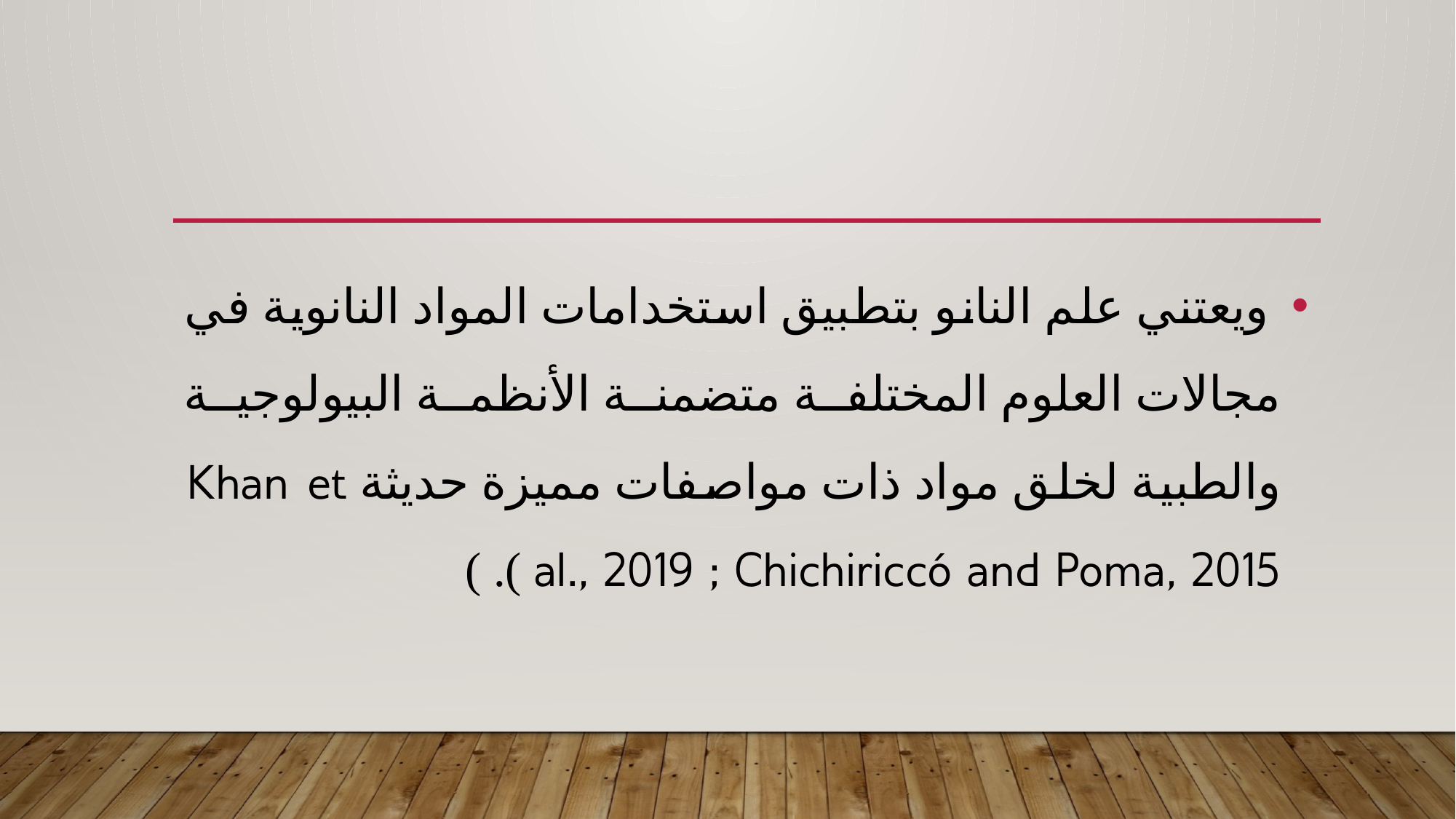

#
 ويعتني علم النانو بتطبيق استخدامات المواد النانوية في مجالات العلوم المختلفة متضمنة الأنظمة البيولوجية والطبية لخلق مواد ذات مواصفات مميزة حديثة Khan et al., 2019 ; Chichiriccó and Poma, 2015 ). )